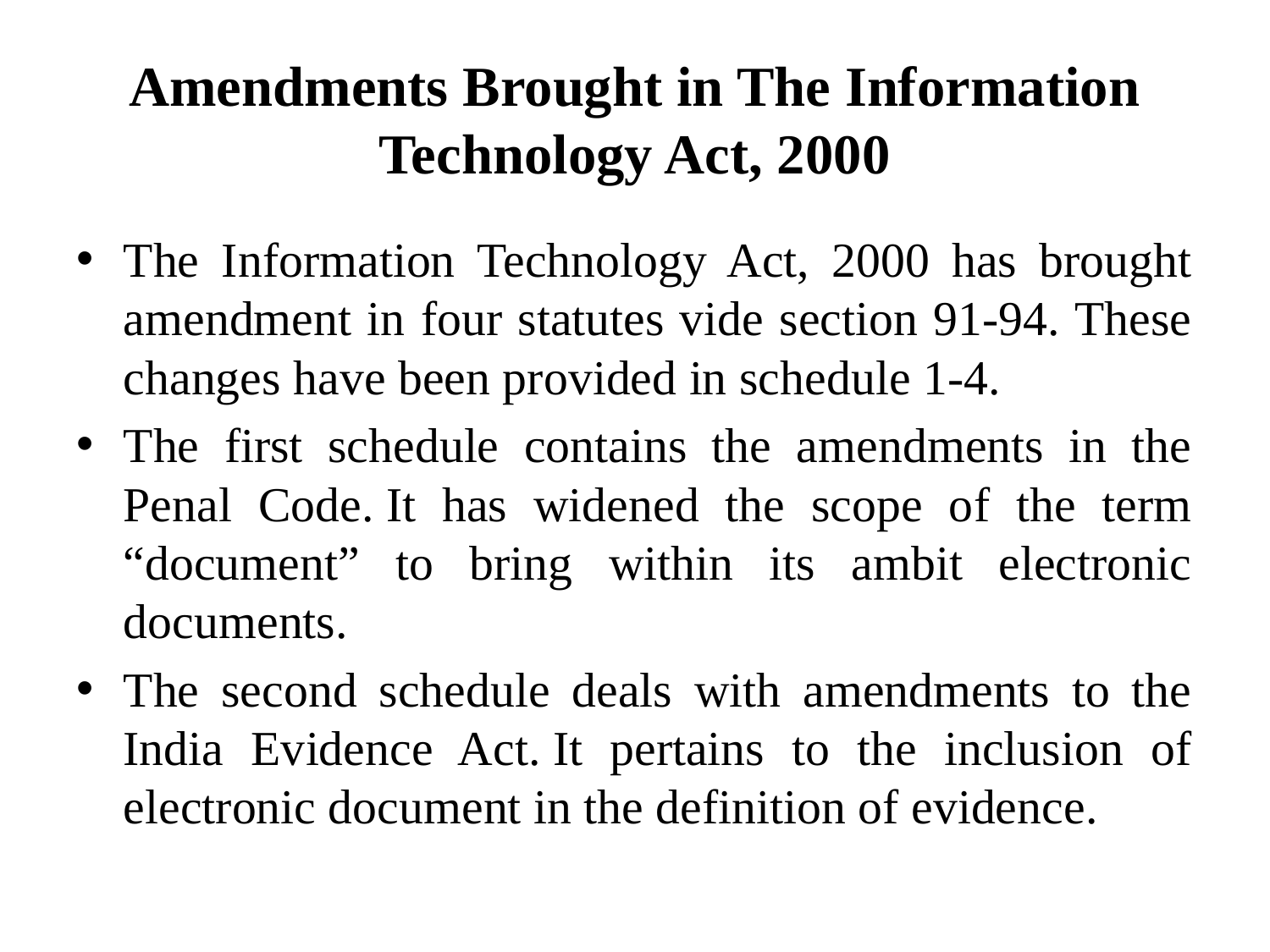

# Amendments Brought in The Information Technology Act, 2000
The Information Technology Act, 2000 has brought amendment in four statutes vide section 91-94. These changes have been provided in schedule 1-4.
The first schedule contains the amendments in the Penal Code. It has widened the scope of the term “document” to bring within its ambit electronic documents.
The second schedule deals with amendments to the India Evidence Act. It pertains to the inclusion of electronic document in the definition of evidence.